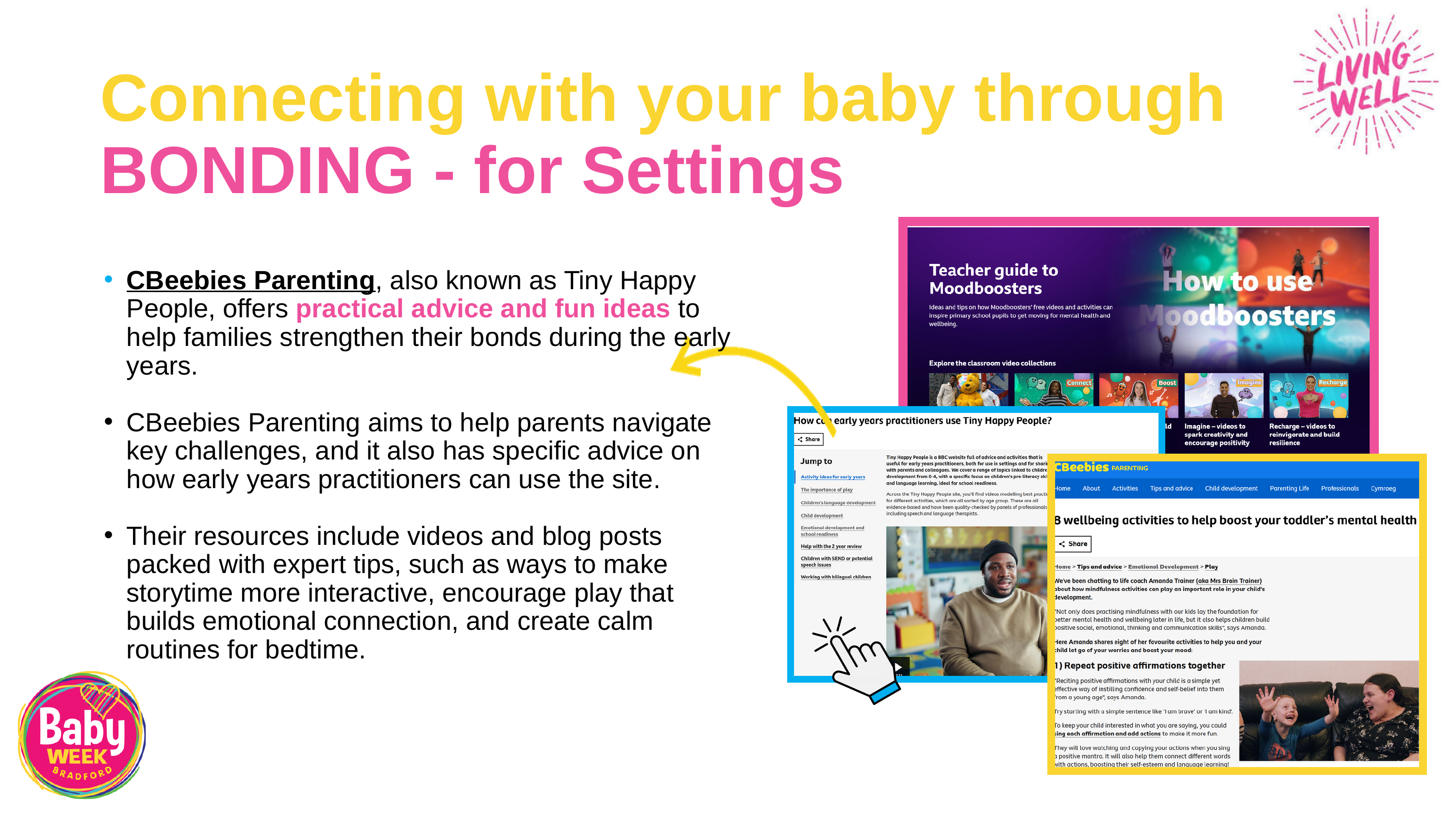

Connecting with your baby through BONDING - for Settings

CBeebies Parenting, also known as Tiny Happy People, offers practical advice and fun ideas to help families strengthen their bonds during the early years.

CBeebies Parenting aims to help parents navigate key challenges, and it also has specific advice on how early years practitioners can use the site.

Their resources include videos and blog posts packed with expert tips, such as ways to make storytime more interactive, encourage play that builds emotional connection, and create calm routines for bedtime.